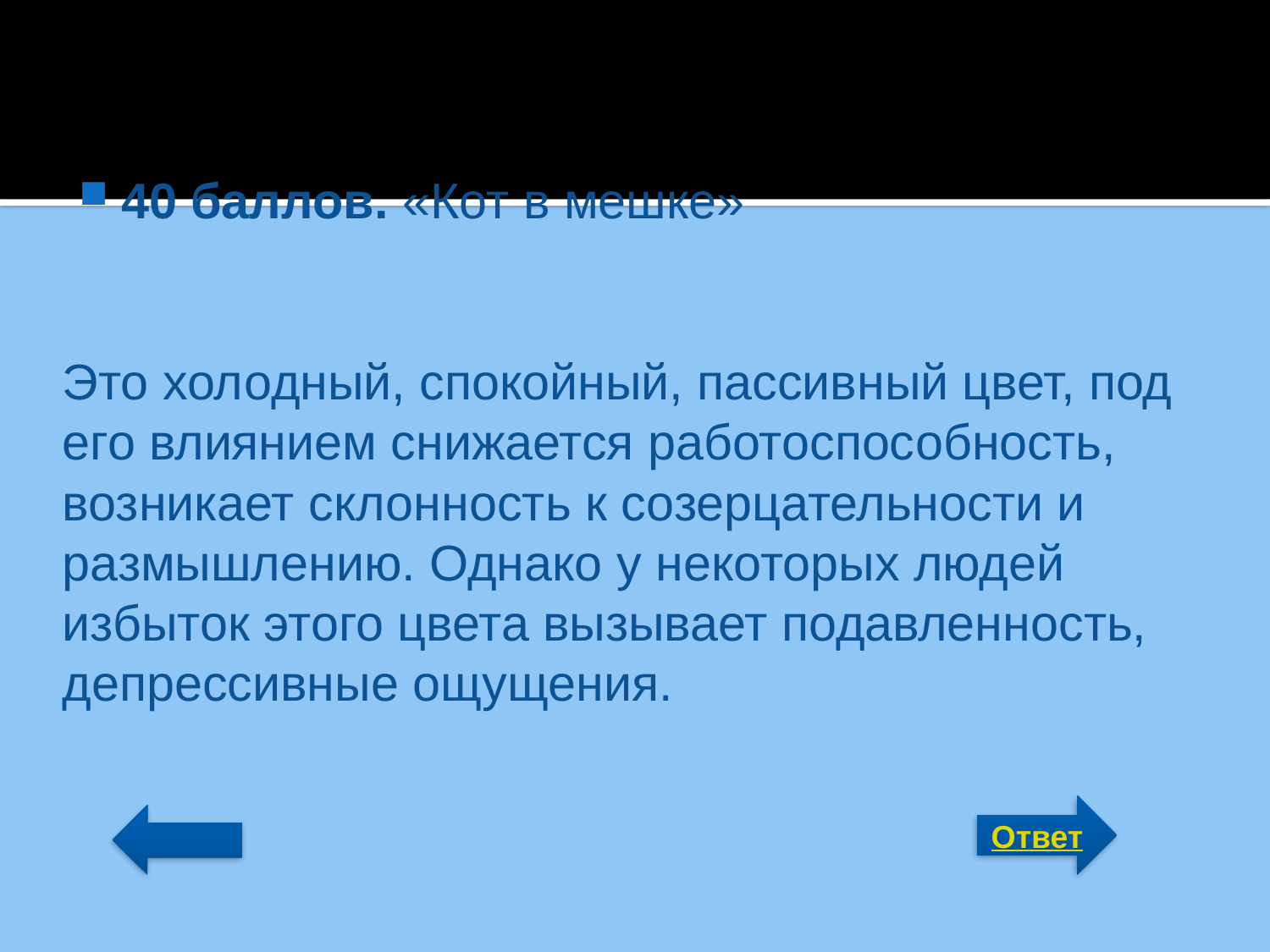

40 баллов. «Кот в мешке»

Это холодный, спокойный, пассивный цвет, под его влиянием снижается работоспособность, возникает склонность к созерцательности и размышлению. Однако у некоторых людей избыток этого цвета вызывает подавленность, депрессивные ощущения.
Ответ